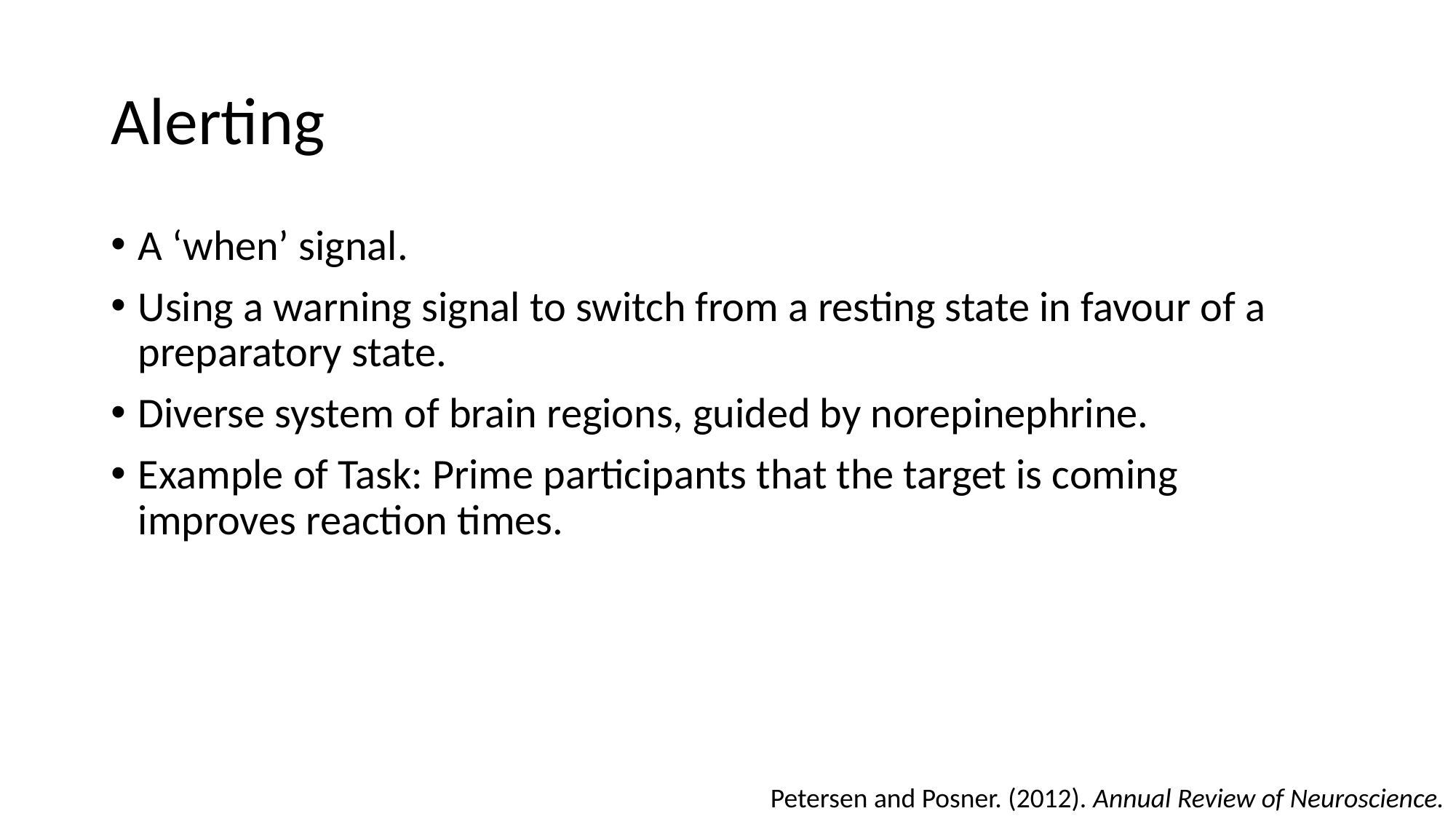

# Alerting
A ‘when’ signal.
Using a warning signal to switch from a resting state in favour of a preparatory state.
Diverse system of brain regions, guided by norepinephrine.
Example of Task: Prime participants that the target is coming improves reaction times.

Petersen and Posner. (2012). Annual Review of Neuroscience.